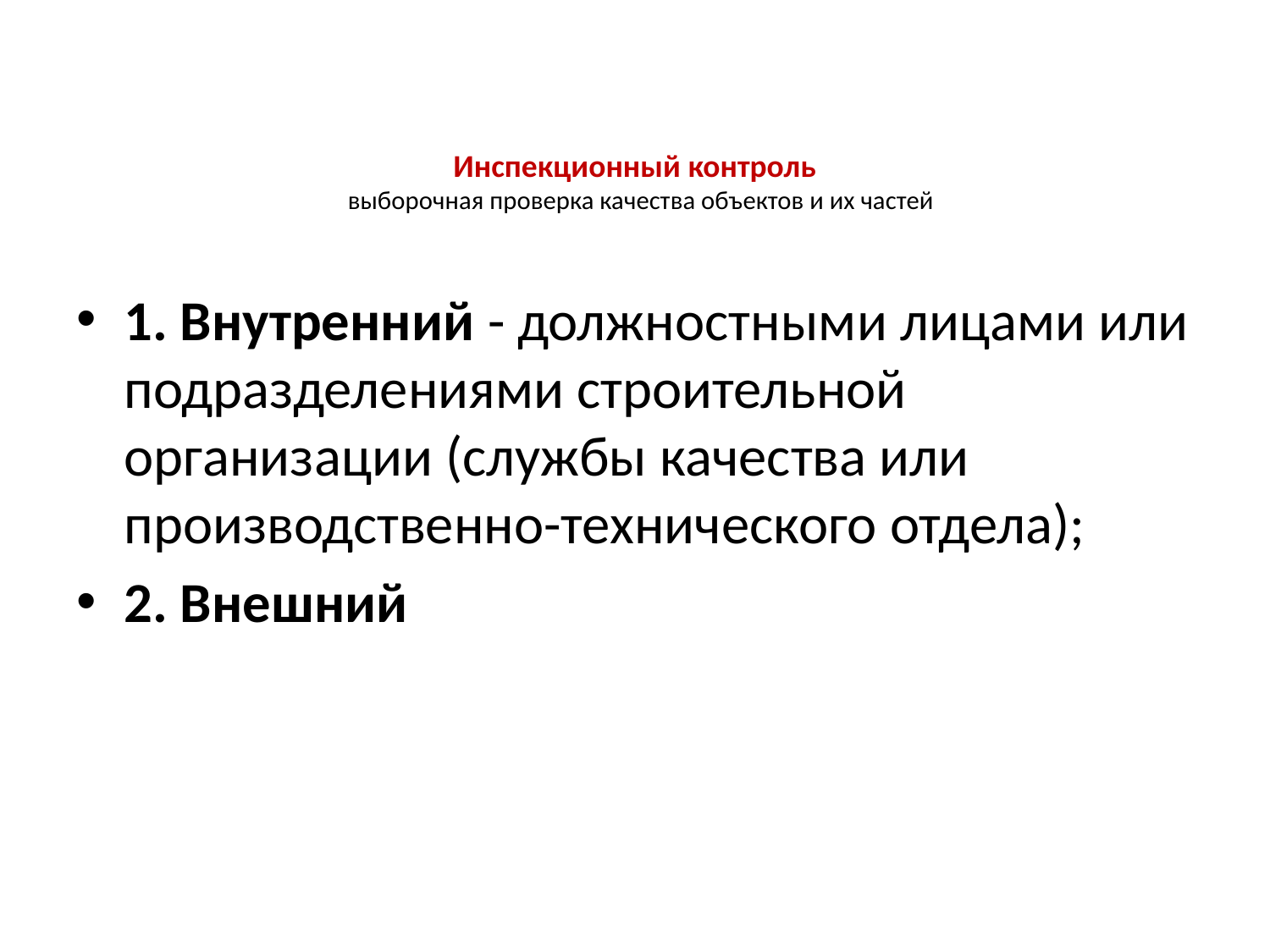

# Инспекционный контроль выборочная проверка качества объектов и их частей
1. Внутренний - должностными лицами или подразделениями строительной организации (службы качества или производственно-технического отдела);
2. Внешний